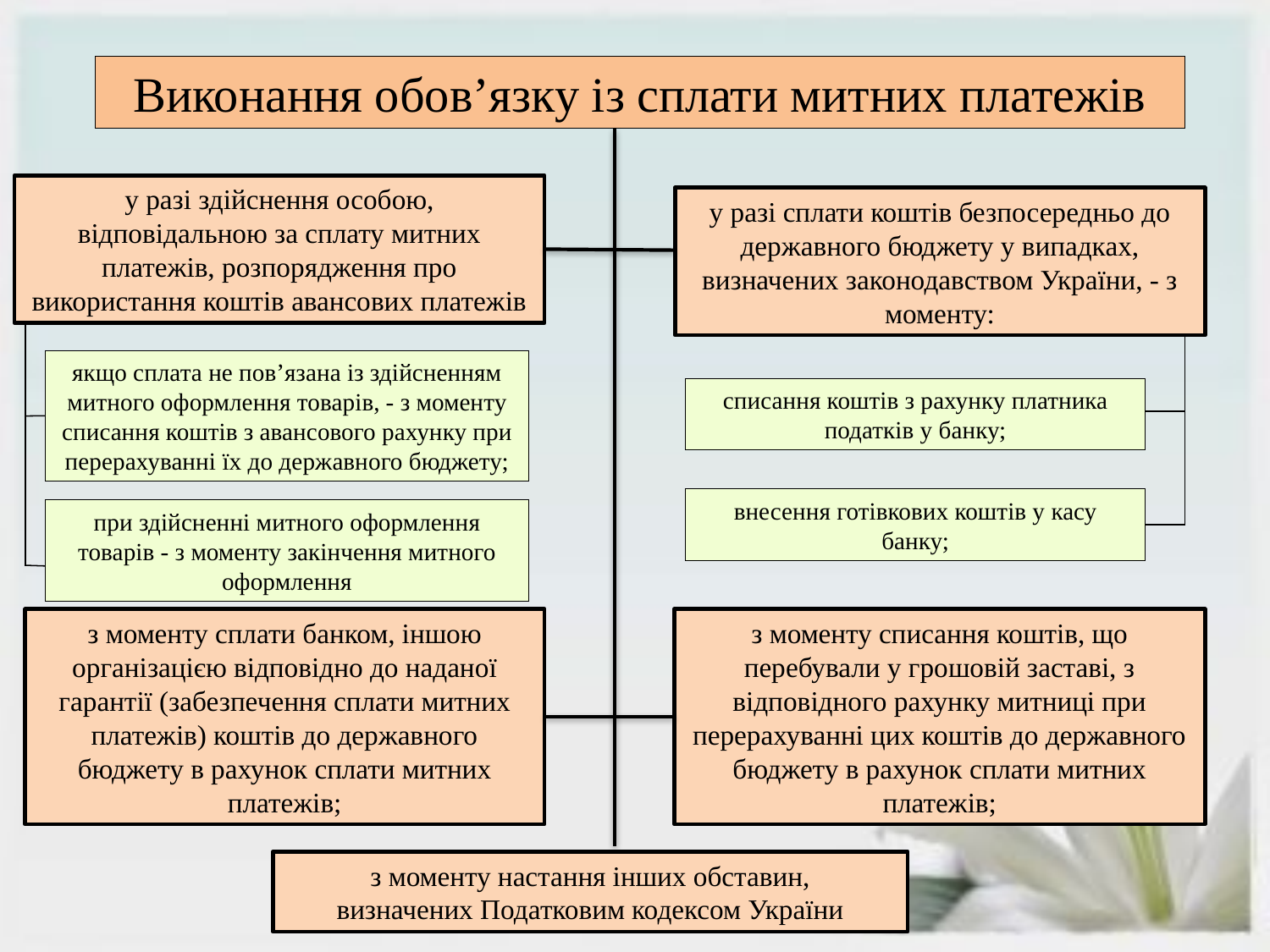

Виконання обов’язку із сплати митних платежів
у разі здійснення особою, відповідальною за сплату митних платежів, розпорядження про використання коштів авансових платежів
у разі сплати коштів безпосередньо до державного бюджету у випадках, визначених законодавством України, - з моменту:
якщо сплата не пов’язана із здійсненням митного оформлення товарів, - з моменту списання коштів з авансового рахунку при перерахуванні їх до державного бюджету;
списання коштів з рахунку платника податків у банку;
внесення готівкових коштів у касу банку;
при здійсненні митного оформлення товарів - з моменту закінчення митного оформлення
з моменту сплати банком, іншою організацією відповідно до наданої гарантії (забезпечення сплати митних платежів) коштів до державного бюджету в рахунок сплати митних платежів;
з моменту списання коштів, що перебували у грошовій заставі, з відповідного рахунку митниці при перерахуванні цих коштів до державного бюджету в рахунок сплати митних платежів;
з моменту настання інших обставин, визначених Податковим кодексом України